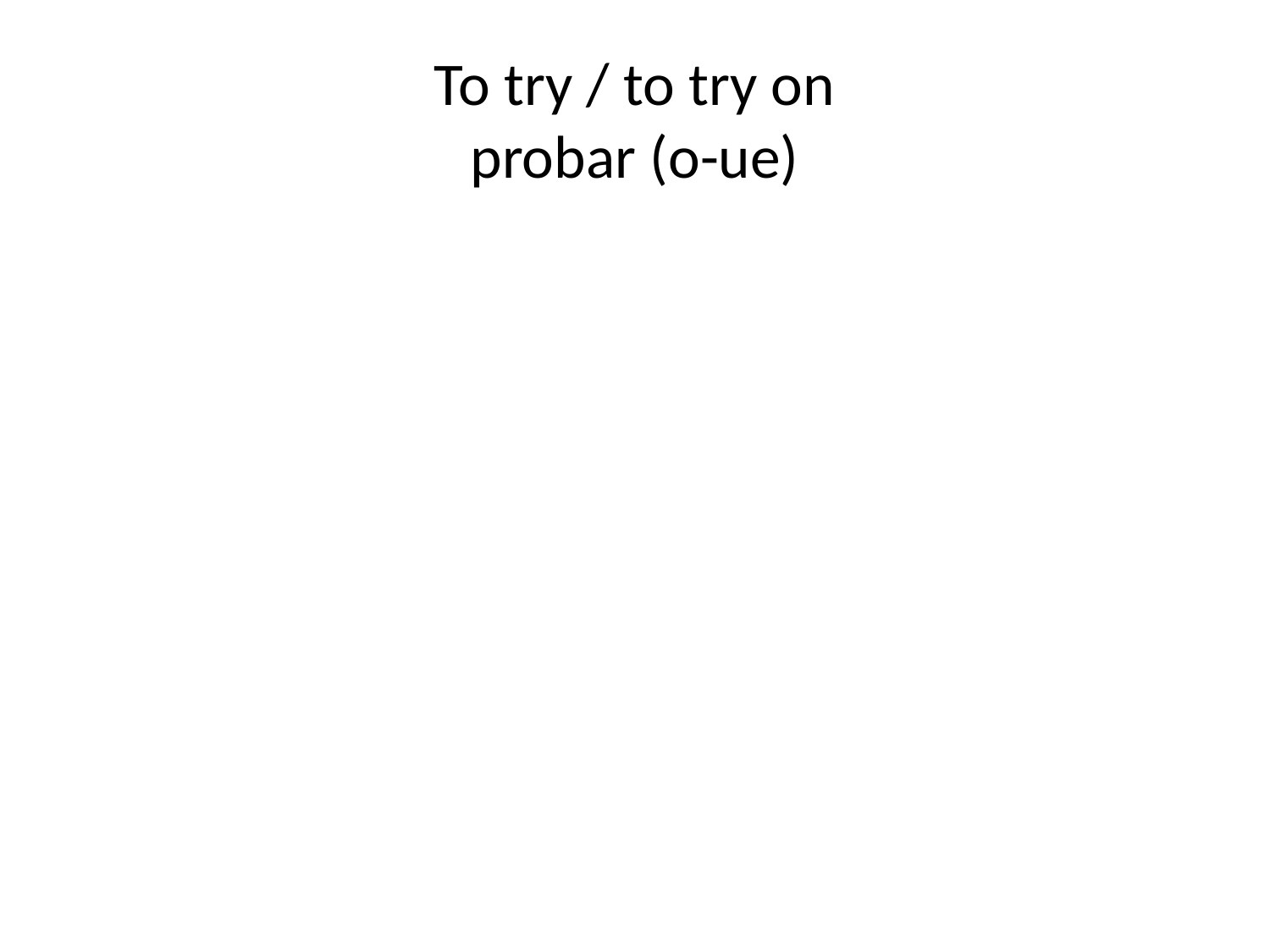

# To try / to try on probar (o-ue)